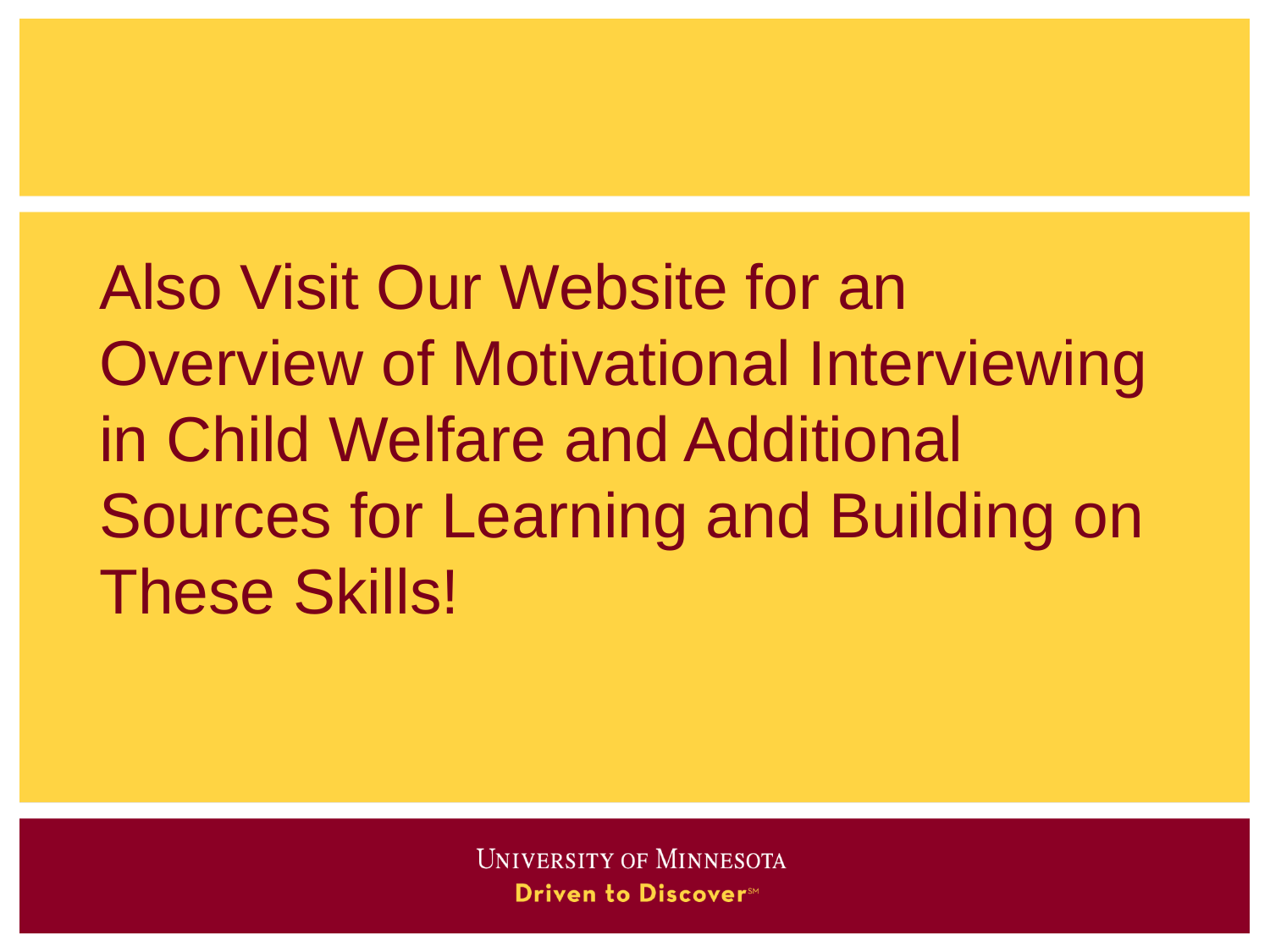

# Also Visit Our Website for an Overview of Motivational Interviewing in Child Welfare and Additional Sources for Learning and Building on These Skills!